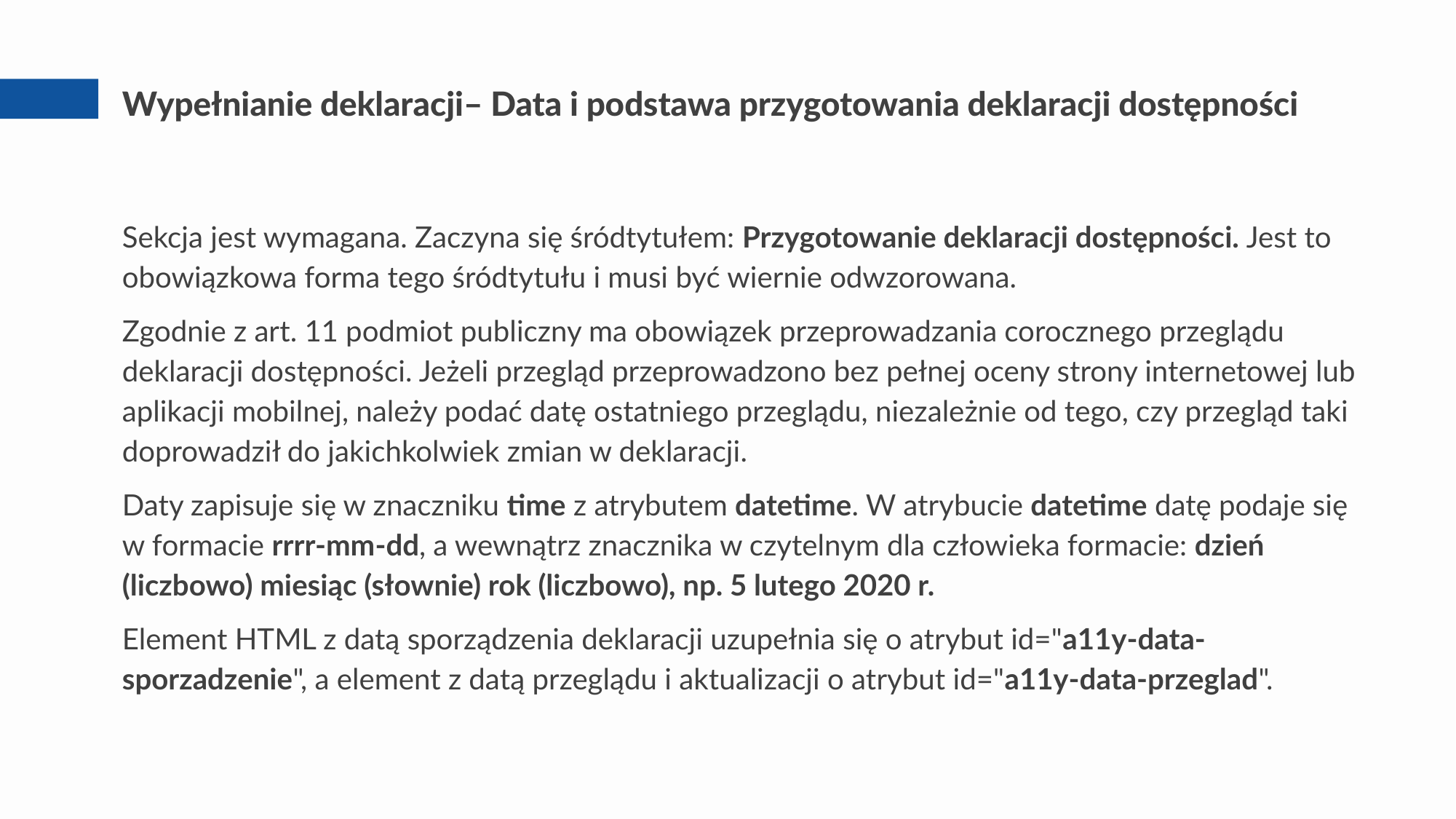

# Wypełnianie deklaracji– Data i podstawa przygotowania deklaracji dostępności
Sekcja jest wymagana. Zaczyna się śródtytułem: Przygotowanie deklaracji dostępności. Jest to obowiązkowa forma tego śródtytułu i musi być wiernie odwzorowana.
Zgodnie z art. 11 podmiot publiczny ma obowiązek przeprowadzania corocznego przeglądu deklaracji dostępności. Jeżeli przegląd przeprowadzono bez pełnej oceny strony internetowej lub aplikacji mobilnej, należy podać datę ostatniego przeglądu, niezależnie od tego, czy przegląd taki doprowadził do jakichkolwiek zmian w deklaracji.
Daty zapisuje się w znaczniku time z atrybutem datetime. W atrybucie datetime datę podaje się
w formacie rrrr-mm-dd, a wewnątrz znacznika w czytelnym dla człowieka formacie: dzień (liczbowo) miesiąc (słownie) rok (liczbowo), np. 5 lutego 2020 r.
Element HTML z datą sporządzenia deklaracji uzupełnia się o atrybut id="a11y-data-sporzadzenie", a element z datą przeglądu i aktualizacji o atrybut id="a11y-data-przeglad".